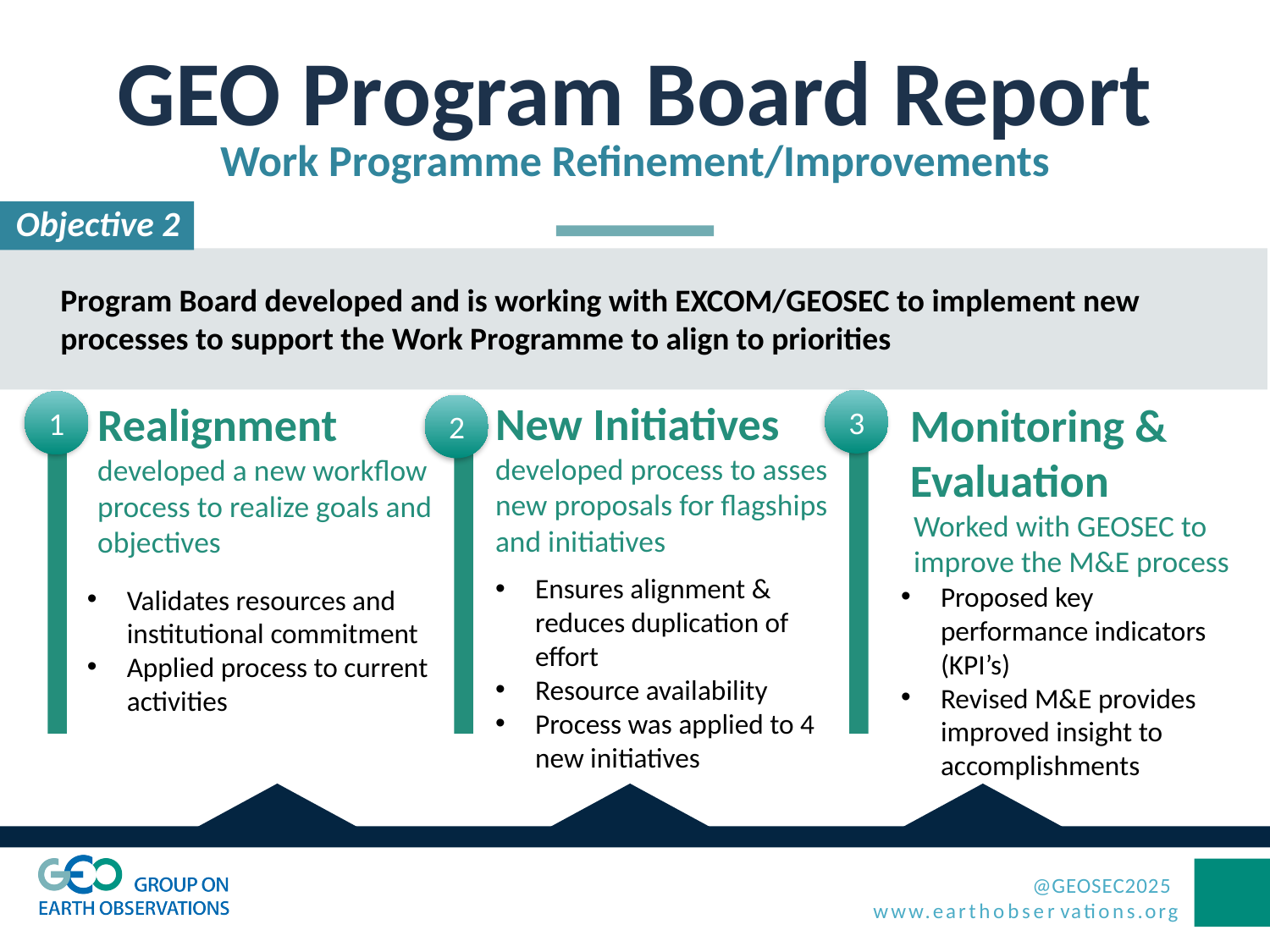

GEO Program Board Report
Work Programme Refinement/Improvements
  Objective 2

Program Board developed and is working with EXCOM/GEOSEC to implement new processes to support the Work Programme to align to priorities
3
1
2
New Initiatives
developed process to asses new proposals for flagships
and initiatives

Realignment
developed a new workflow process to realize goals and objectives
Monitoring & Evaluation
Worked with GEOSEC to improve the M&E process

Ensures alignment & reduces duplication of effort
Resource availability
Process was applied to 4 new initiatives
Proposed key performance indicators (KPI’s)
Revised M&E provides improved insight to accomplishments
Validates resources and institutional commitment
Applied process to current activities

@GEOSEC2025
www.earthobser vations.org